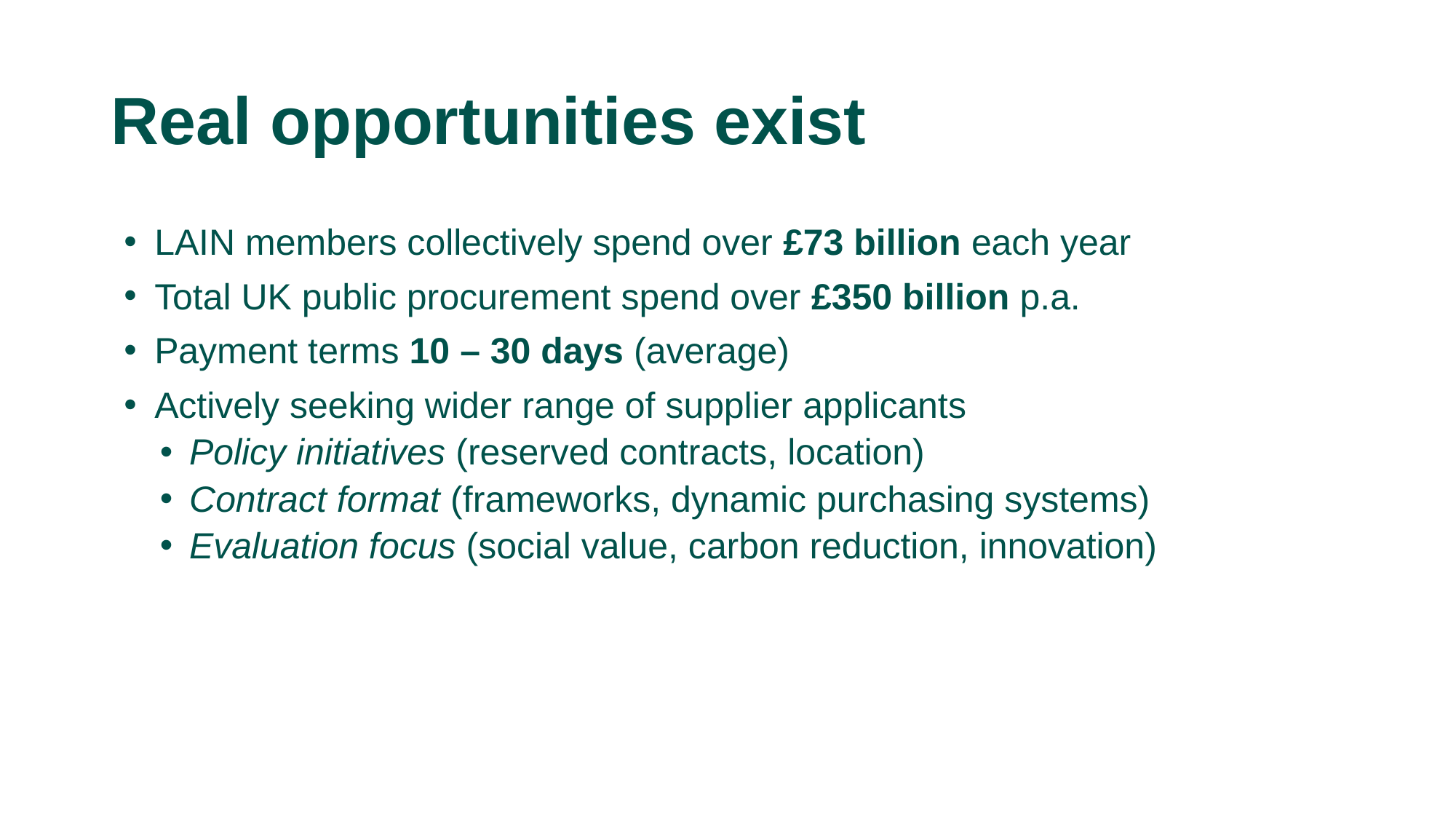

# Real opportunities exist
LAIN members collectively spend over £73 billion each year
Total UK public procurement spend over £350 billion p.a.
Payment terms 10 – 30 days (average)
Actively seeking wider range of supplier applicants
Policy initiatives (reserved contracts, location)
Contract format (frameworks, dynamic purchasing systems)
Evaluation focus (social value, carbon reduction, innovation)